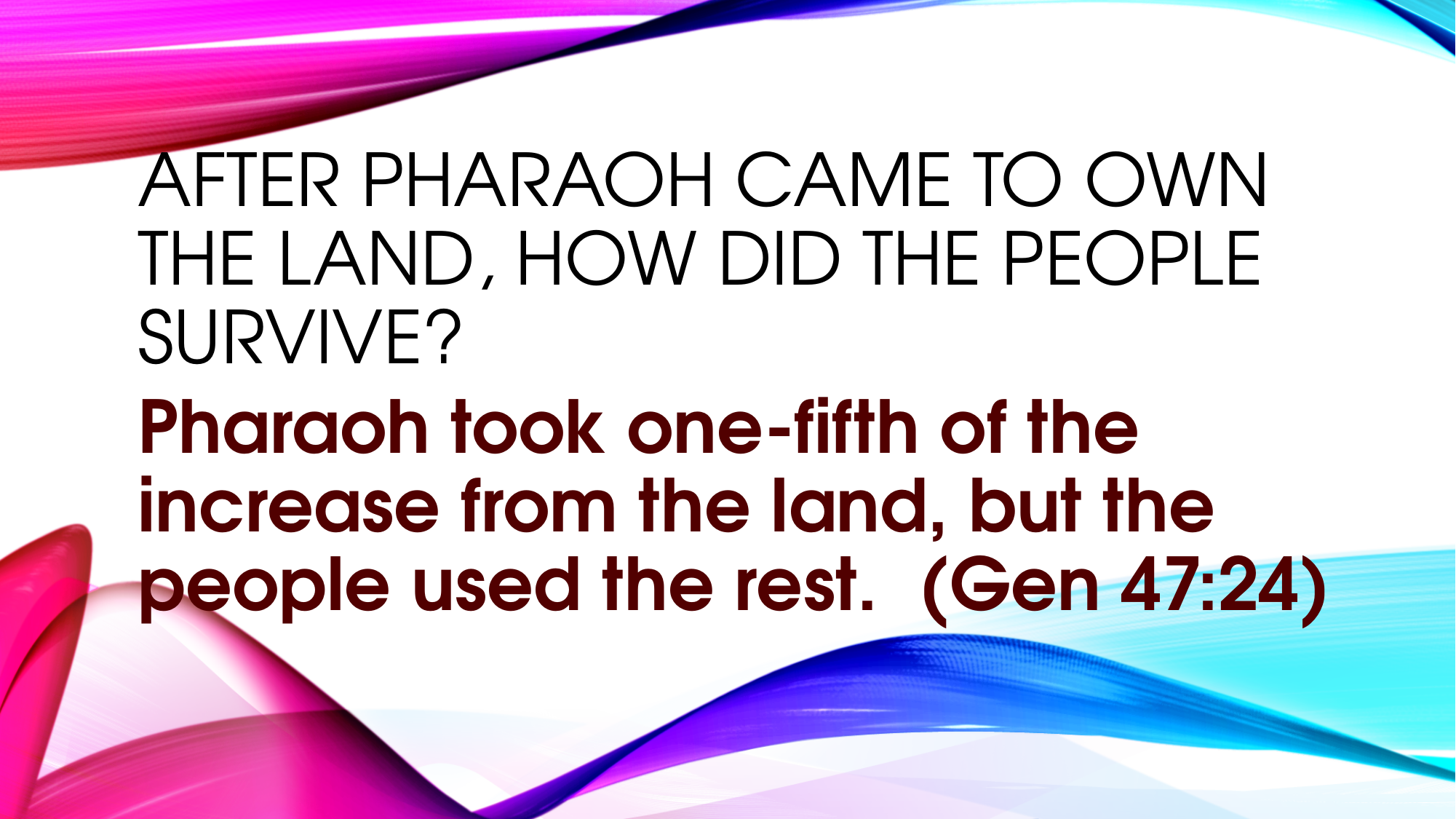

# After Pharaoh came to own the land, how did the people survive?
Pharaoh took one-fifth of the increase from the land, but the people used the rest.  (Gen 47:24)